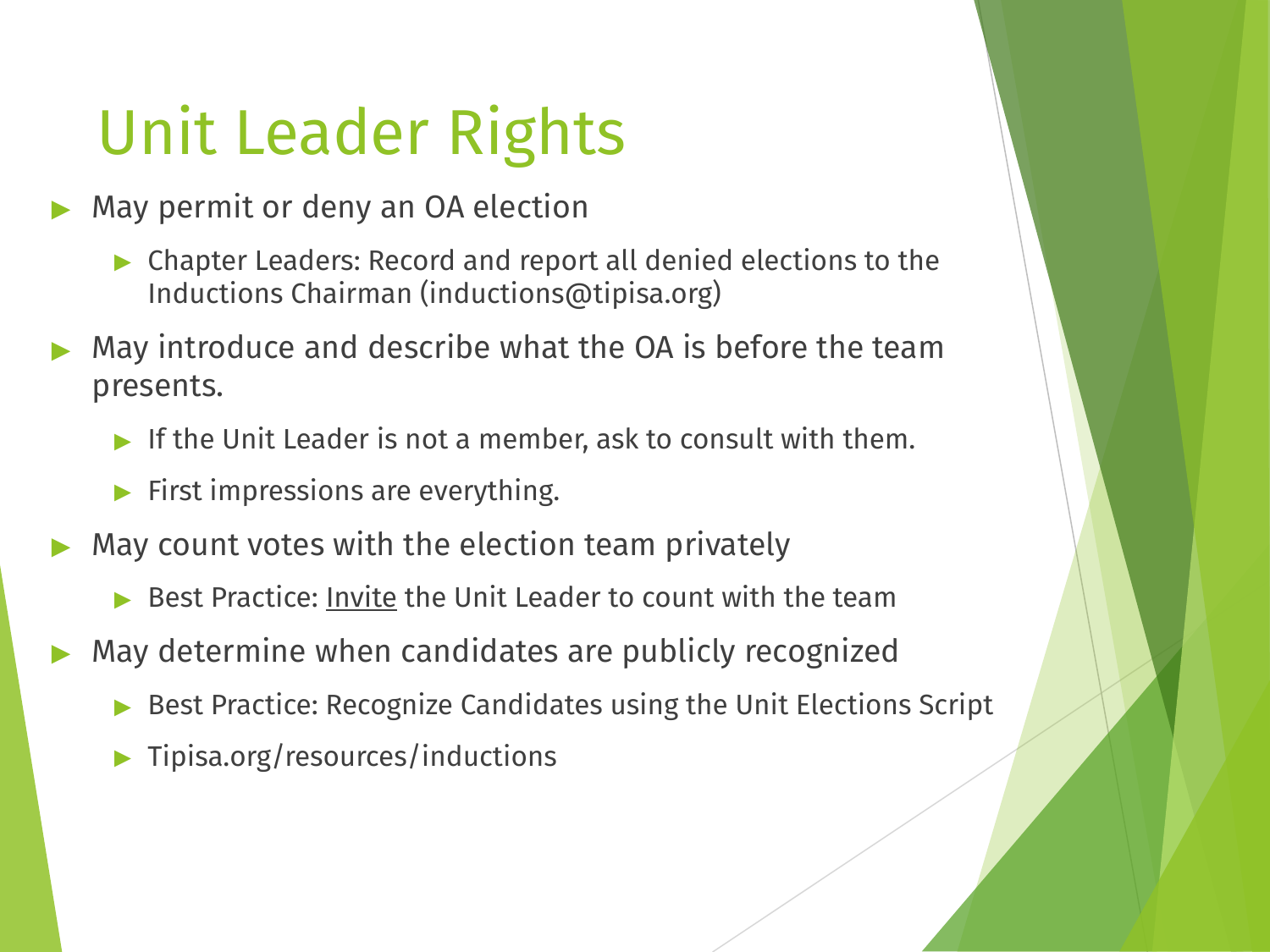

# Unit Leader Rights
May permit or deny an OA election
Chapter Leaders: Record and report all denied elections to the Inductions Chairman (inductions@tipisa.org)
May introduce and describe what the OA is before the team presents.
If the Unit Leader is not a member, ask to consult with them.
First impressions are everything.
May count votes with the election team privately
Best Practice: Invite the Unit Leader to count with the team
May determine when candidates are publicly recognized
Best Practice: Recognize Candidates using the Unit Elections Script
Tipisa.org/resources/inductions